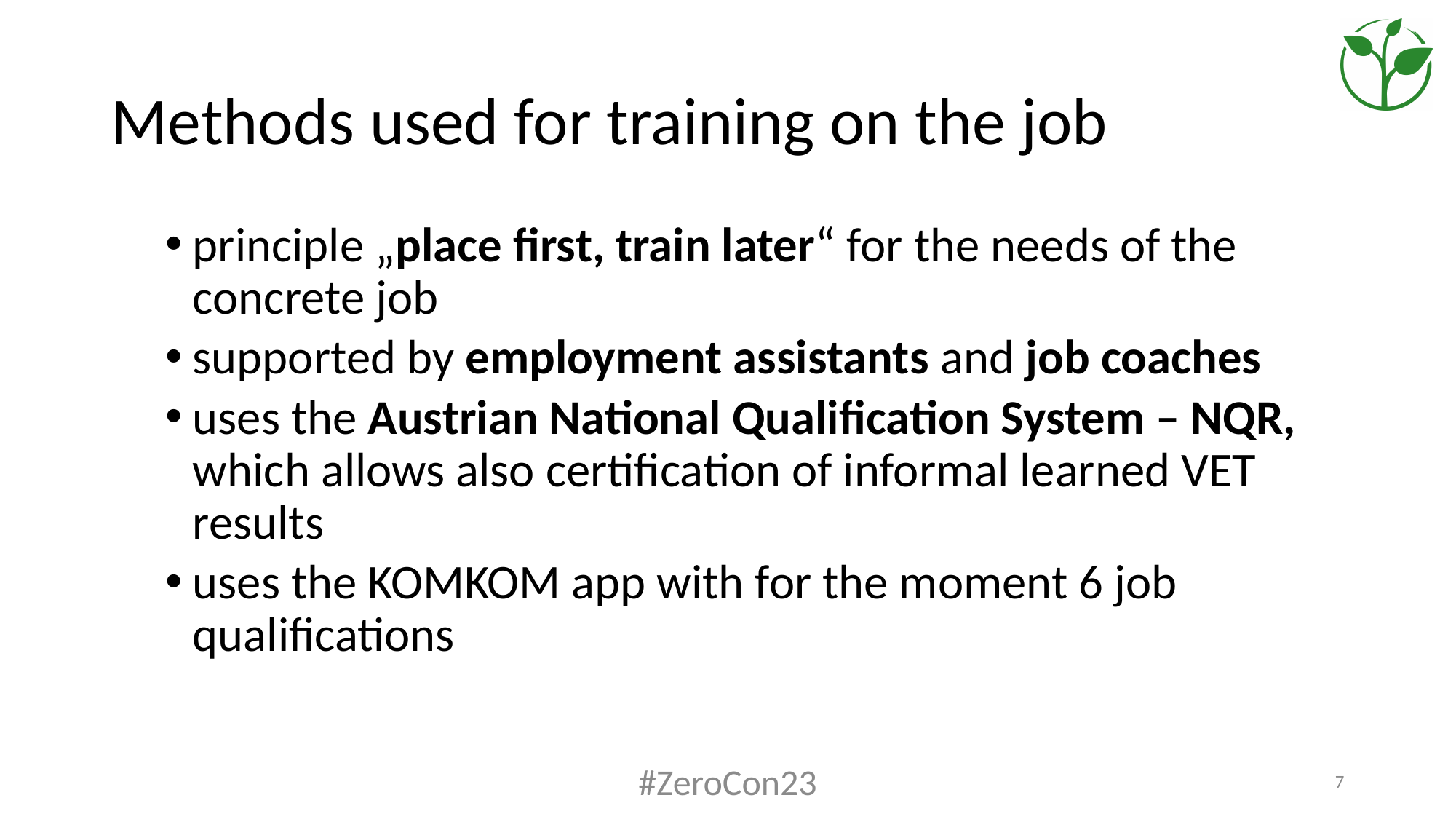

# Methods used for training on the job
principle „place first, train later“ for the needs of the concrete job
supported by employment assistants and job coaches
uses the Austrian National Qualification System – NQR, which allows also certification of informal learned VET results
uses the KOMKOM app with for the moment 6 job qualifications
#ZeroCon23
7